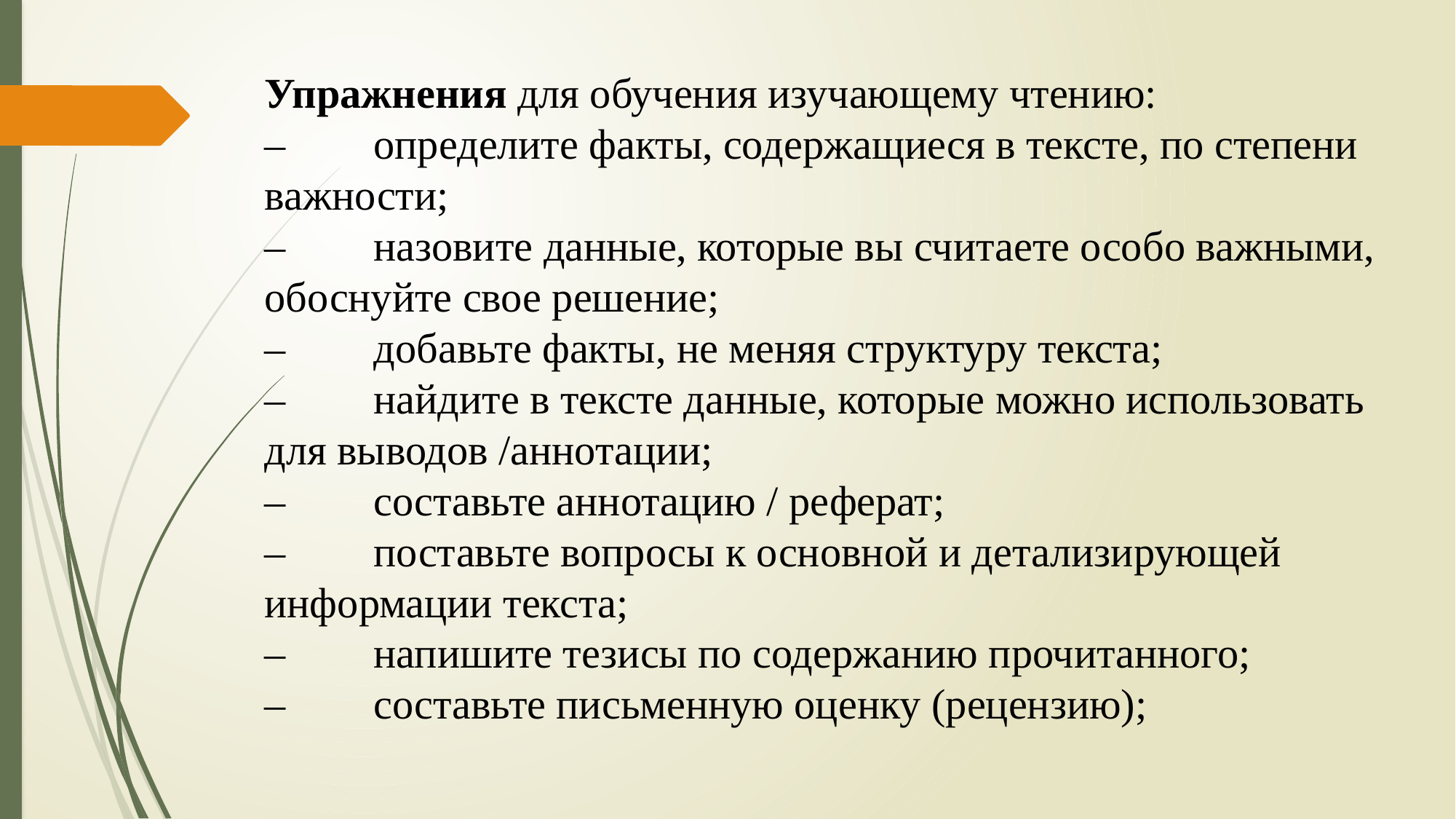

Упражнения для обучения изучающему чтению:
–	определите факты, содержащиеся в тексте, по степени важности;
–	назовите данные, которые вы считаете особо важными, обоснуйте свое решение;
–	добавьте факты, не меняя структуру текста;
–	найдите в тексте данные, которые можно использовать для выводов /аннотации;
–	составьте аннотацию / реферат;
–	поставьте вопросы к основной и детализирующей информации текста;
–	напишите тезисы по содержанию прочитанного;
–	составьте письменную оценку (рецензию);